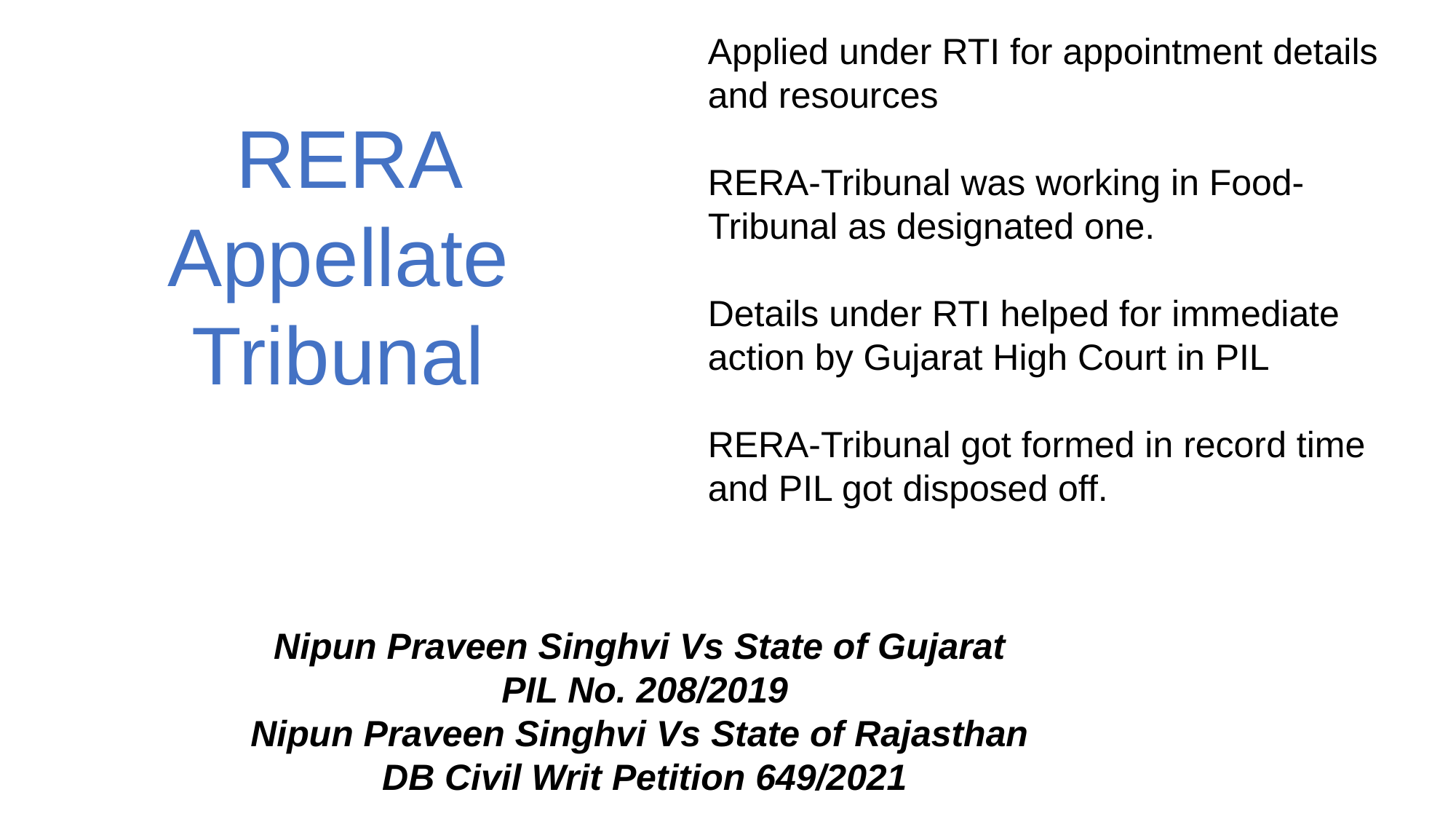

Applied under RTI for appointment details and resources

RERA-Tribunal was working in Food- Tribunal as designated one.

Details under RTI helped for immediate action by Gujarat High Court in PIL

RERA-Tribunal got formed in record time and PIL got disposed off.

RERA
Appellate
Tribunal
Nipun Praveen Singhvi Vs State of Gujarat
PIL No. 208/2019
Nipun Praveen Singhvi Vs State of Rajasthan
DB Civil Writ Petition 649/2021